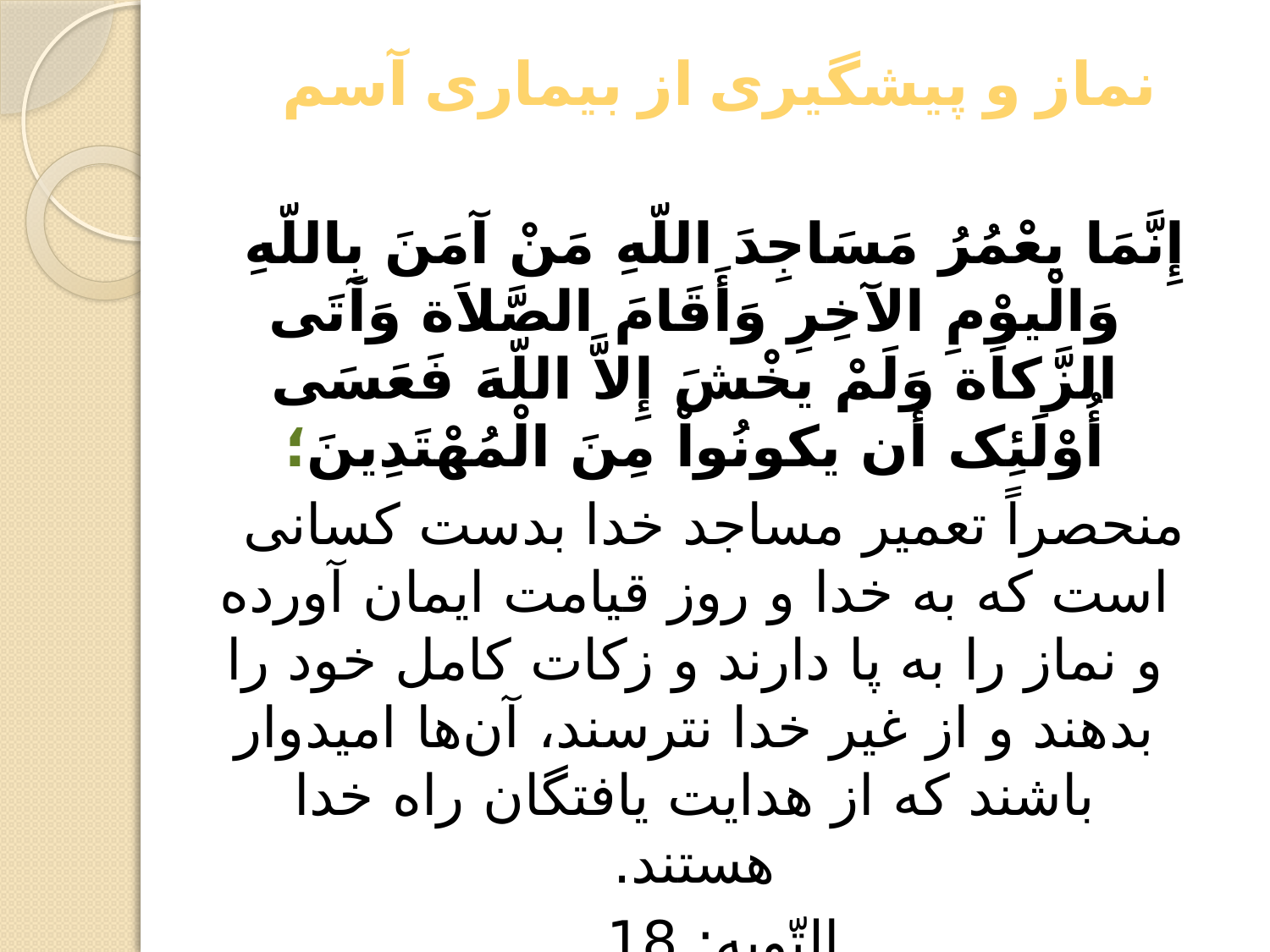

# نماز و پیشگیری از بیماری آسم
إِنَّمَا يعْمُرُ مَسَاجِدَ اللّهِ مَنْ آمَنَ بِاللّهِ وَالْيوْمِ الآخِرِ وَأَقَامَ الصَّلاَة وَآتَى الزَّکاَة وَلَمْ يخْشَ إِلاَّ اللّهَ فَعَسَى أُوْلَئِک أَن يکونُواْ مِنَ الْمُهْتَدِينَ؛
منحصراً تعمیر مساجد خدا بدست کسانی است که به خدا و روز قیامت ایمان آورده و نماز را به پا دارند و زکات کامل خود را بدهند و از غیر خدا نترسند، آن‌ها امیدوار باشند که از هدایت یافتگان راه خدا هستند.
التّوبه: 18.